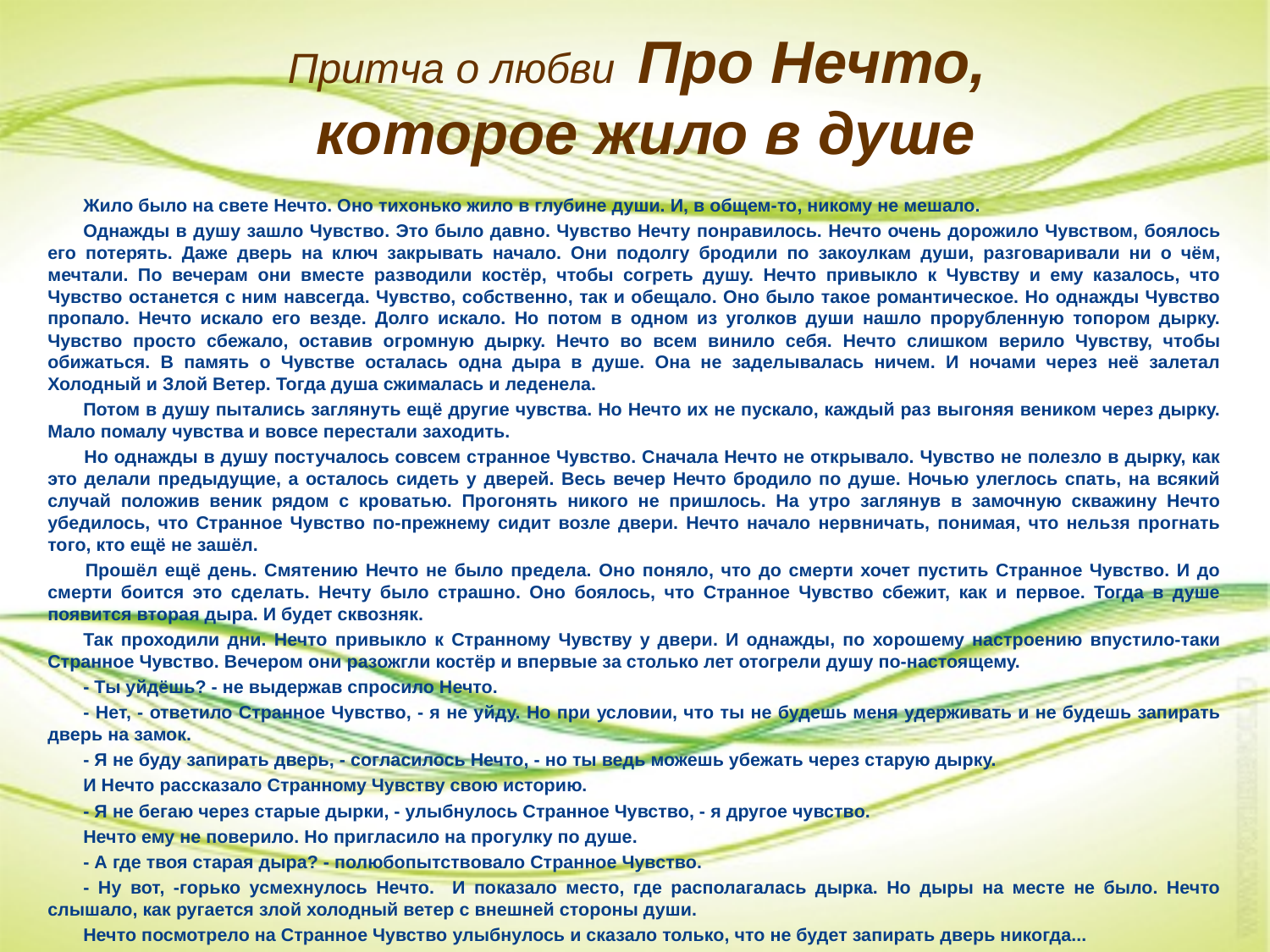

# Притча о любви  Про Нечто, которое жило в душе
	Жило было на свете Нечто. Оно тихонько жило в глубине души. И, в общем-то, никому не мешало.
	Однажды в душу зашло Чувство. Это было давно. Чувство Нечту понравилось. Нечто очень дорожило Чувством, боялось его потерять. Даже дверь на ключ закрывать начало. Они подолгу бродили по закоулкам души, разговаривали ни о чём, мечтали. По вечерам они вместе разводили костёр, чтобы согреть душу. Нечто привыкло к Чувству и ему казалось, что Чувство останется с ним навсегда. Чувство, собственно, так и обещало. Оно было такое романтическое. Но однажды Чувство пропало. Нечто искало его везде. Долго искало. Но потом в одном из уголков души нашло прорубленную топором дырку. Чувство просто сбежало, оставив огромную дырку. Нечто во всем винило себя. Нечто слишком верило Чувству, чтобы обижаться. В память о Чувстве осталась одна дыра в душе. Она не заделывалась ничем. И ночами через неё залетал Холодный и Злой Ветер. Тогда душа сжималась и леденела.
	Потом в душу пытались заглянуть ещё другие чувства. Но Нечто их не пускало, каждый раз выгоняя веником через дырку. Мало помалу чувства и вовсе перестали заходить.
 	Но однажды в душу постучалось совсем странное Чувство. Сначала Нечто не открывало. Чувство не полезло в дырку, как это делали предыдущие, а осталось сидеть у дверей. Весь вечер Нечто бродило по душе. Ночью улеглось спать, на всякий случай положив веник рядом с кроватью. Прогонять никого не пришлось. На утро заглянув в замочную скважину Нечто убедилось, что Странное Чувство по-прежнему сидит возле двери. Нечто начало нервничать, понимая, что нельзя прогнать того, кто ещё не зашёл.
 	Прошёл ещё день. Смятению Нечто не было предела. Оно поняло, что до смерти хочет пустить Странное Чувство. И до смерти боится это сделать. Нечту было страшно. Оно боялось, что Странное Чувство сбежит, как и первое. Тогда в душе появится вторая дыра. И будет сквозняк.
	Так проходили дни. Нечто привыкло к Странному Чувству у двери. И однажды, по хорошему настроению впустило-таки Странное Чувство. Вечером они разожгли костёр и впервые за столько лет отогрели душу по-настоящему.
	- Ты уйдёшь? - не выдержав спросило Нечто.
	- Нет, - ответило Странное Чувство, - я не уйду. Но при условии, что ты не будешь меня удерживать и не будешь запирать дверь на замок.
	- Я не буду запирать дверь, - согласилось Нечто, - но ты ведь можешь убежать через старую дырку.
	И Нечто рассказало Странному Чувству свою историю.
	- Я не бегаю через старые дырки, - улыбнулось Странное Чувство, - я другое чувство.
	Нечто ему не поверило. Но пригласило на прогулку по душе.
	- А где твоя старая дыра? - полюбопытствовало Странное Чувство.
	- Ну вот, -горько усмехнулось Нечто.  И показало место, где располагалась дырка. Но дыры на месте не было. Нечто слышало, как ругается злой холодный ветер с внешней стороны души.
	Нечто посмотрело на Странное Чувство улыбнулось и сказало только, что не будет запирать дверь никогда...